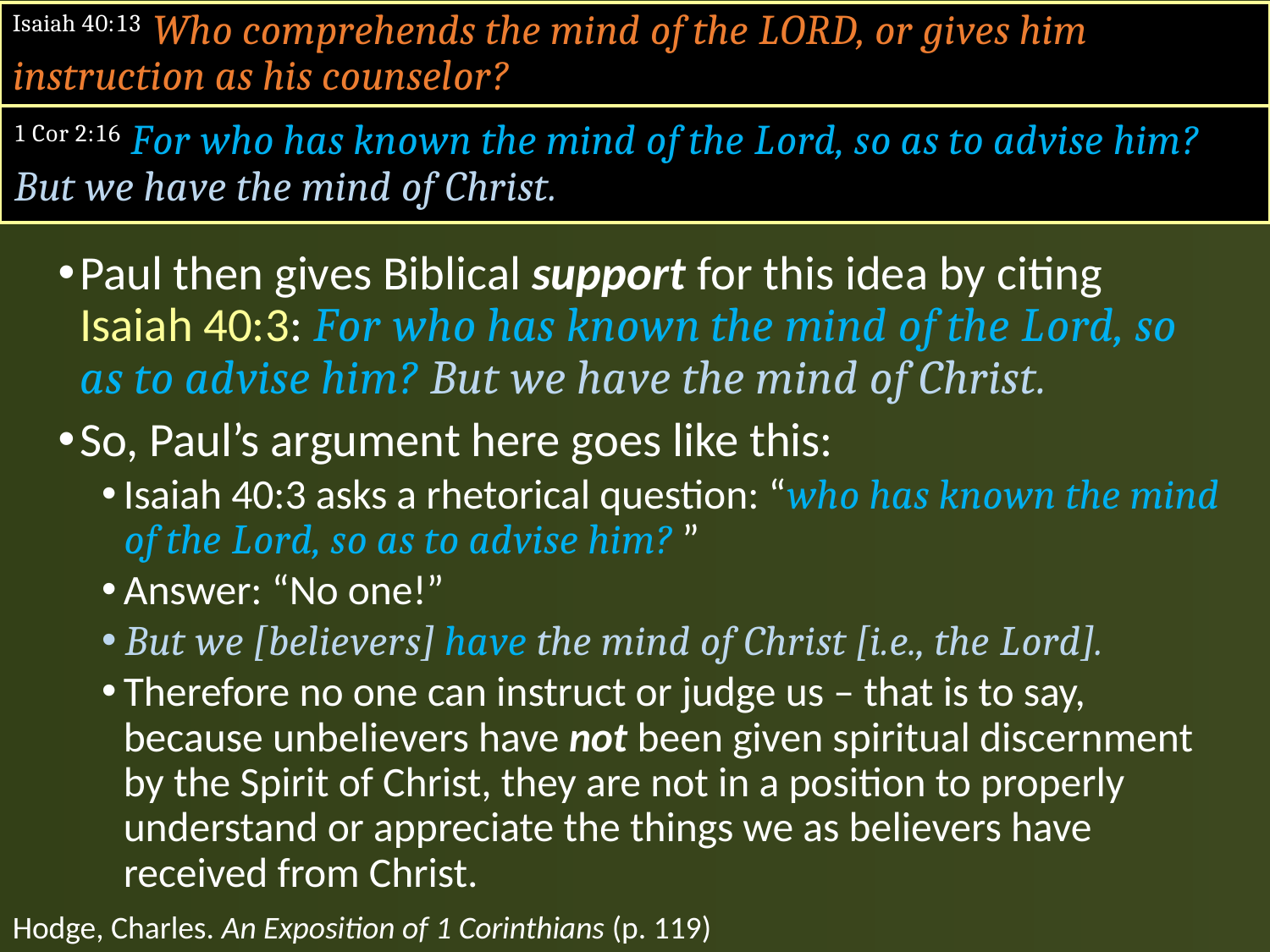

Isaiah 40:13 Who comprehends the mind of the LORD, or gives him instruction as his counselor?
1 Cor 2:16 For who has known the mind of the Lord, so as to advise him? But we have the mind of Christ.
Paul then gives Biblical support for this idea by citing Isaiah 40:3: For who has known the mind of the Lord, so as to advise him? But we have the mind of Christ.
So, Paul’s argument here goes like this:
Isaiah 40:3 asks a rhetorical question: “who has known the mind of the Lord, so as to advise him? ”
Answer: “No one!”
But we [believers] have the mind of Christ [i.e., the Lord].
Therefore no one can instruct or judge us – that is to say, because unbelievers have not been given spiritual discernment by the Spirit of Christ, they are not in a position to properly understand or appreciate the things we as believers have received from Christ.

Hodge, Charles. An Exposition of 1 Corinthians (p. 119)